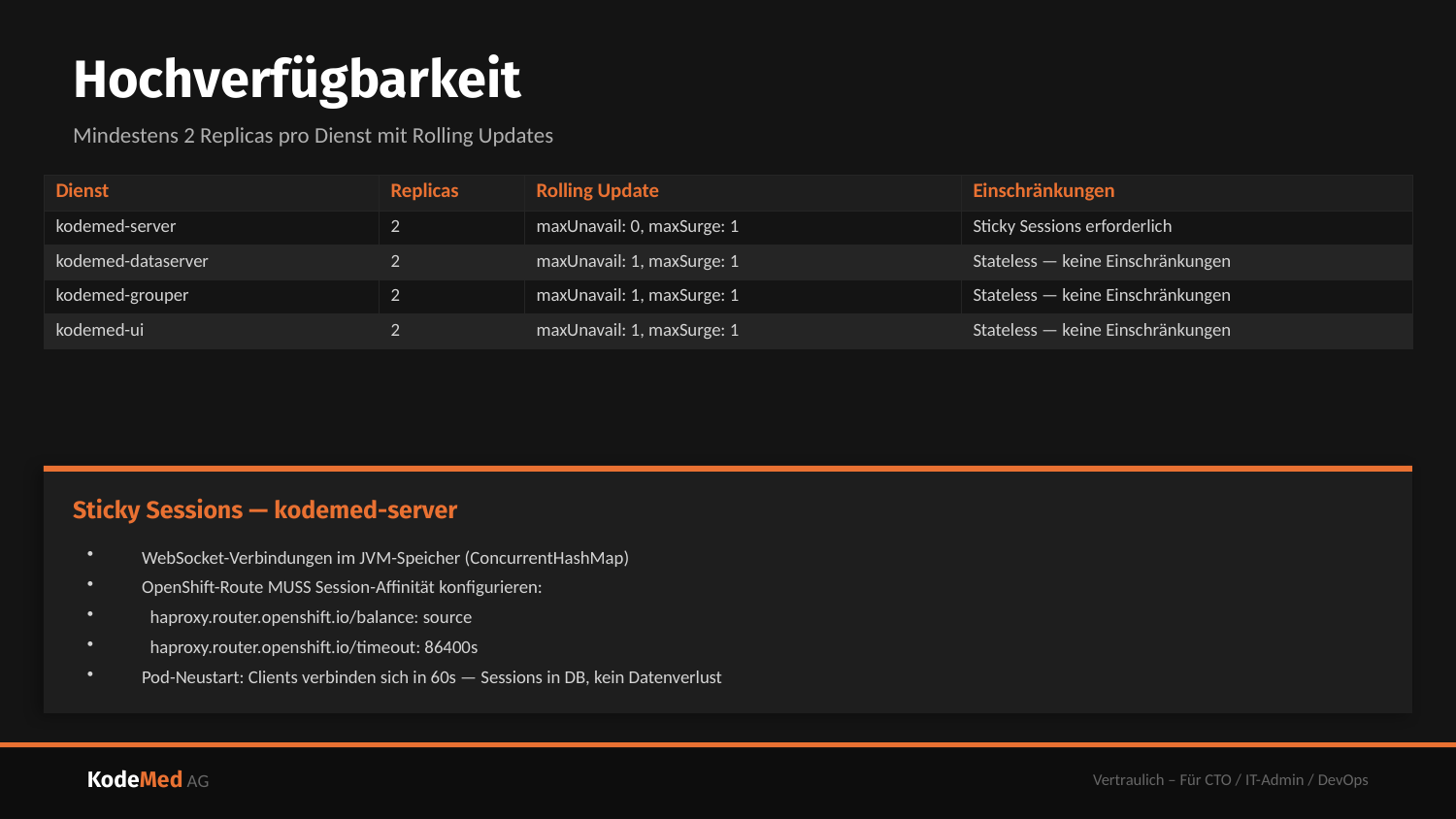

Hochverfügbarkeit
Mindestens 2 Replicas pro Dienst mit Rolling Updates
| Dienst | Replicas | Rolling Update | Einschränkungen |
| --- | --- | --- | --- |
| kodemed-server | 2 | maxUnavail: 0, maxSurge: 1 | Sticky Sessions erforderlich |
| kodemed-dataserver | 2 | maxUnavail: 1, maxSurge: 1 | Stateless — keine Einschränkungen |
| kodemed-grouper | 2 | maxUnavail: 1, maxSurge: 1 | Stateless — keine Einschränkungen |
| kodemed-ui | 2 | maxUnavail: 1, maxSurge: 1 | Stateless — keine Einschränkungen |

Sticky Sessions — kodemed-server
WebSocket-Verbindungen im JVM-Speicher (ConcurrentHashMap)
OpenShift-Route MUSS Session-Affinität konfigurieren:
  haproxy.router.openshift.io/balance: source
  haproxy.router.openshift.io/timeout: 86400s
Pod-Neustart: Clients verbinden sich in 60s — Sessions in DB, kein Datenverlust

KodeMed AG
Vertraulich – Für CTO / IT-Admin / DevOps